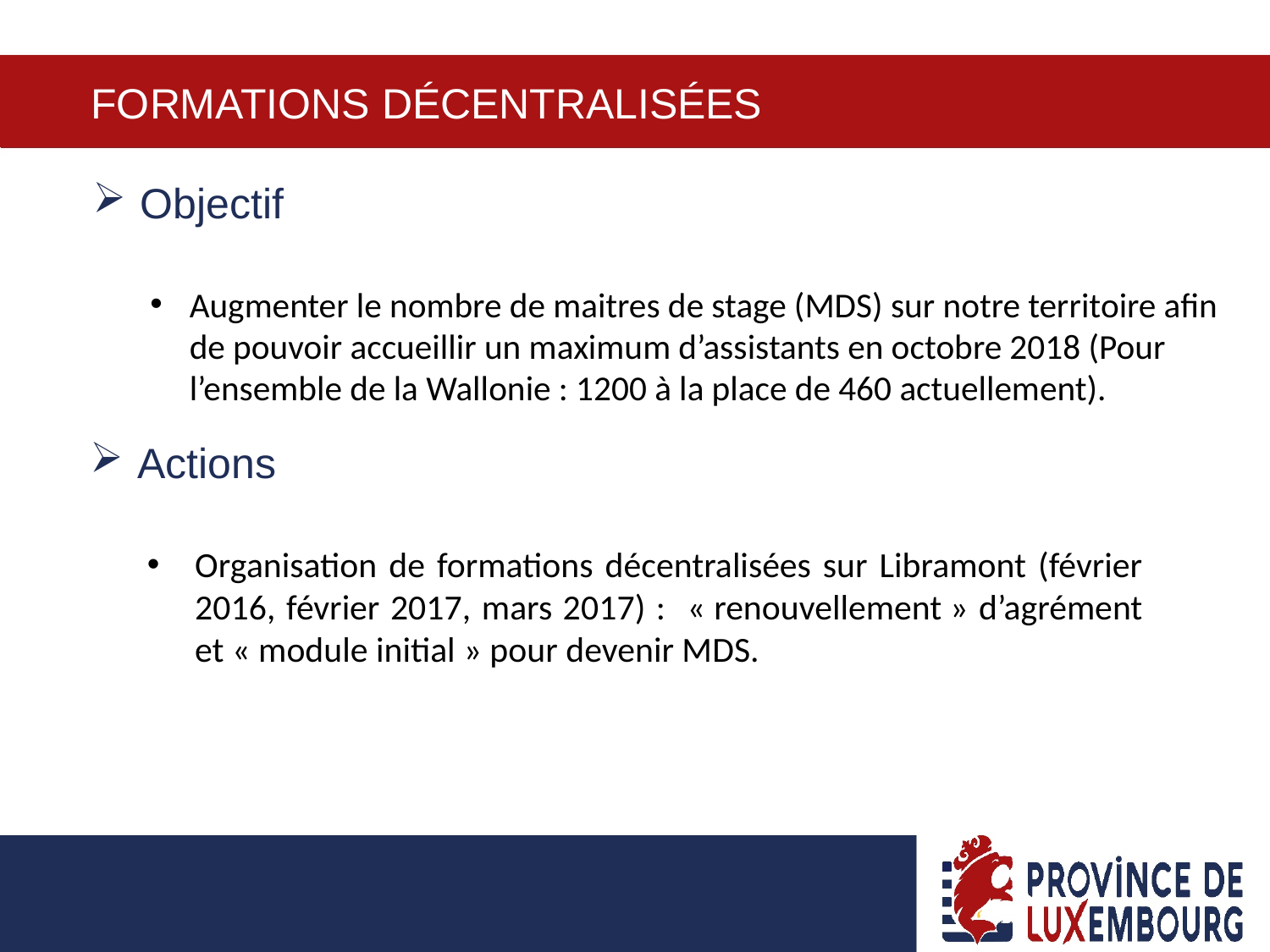

FORMATIONS DÉCENTRALISÉES
Objectif
Augmenter le nombre de maitres de stage (MDS) sur notre territoire afin de pouvoir accueillir un maximum d’assistants en octobre 2018 (Pour l’ensemble de la Wallonie : 1200 à la place de 460 actuellement).
Actions
Organisation de formations décentralisées sur Libramont (février 2016, février 2017, mars 2017) :  « renouvellement » d’agrément et « module initial » pour devenir MDS.